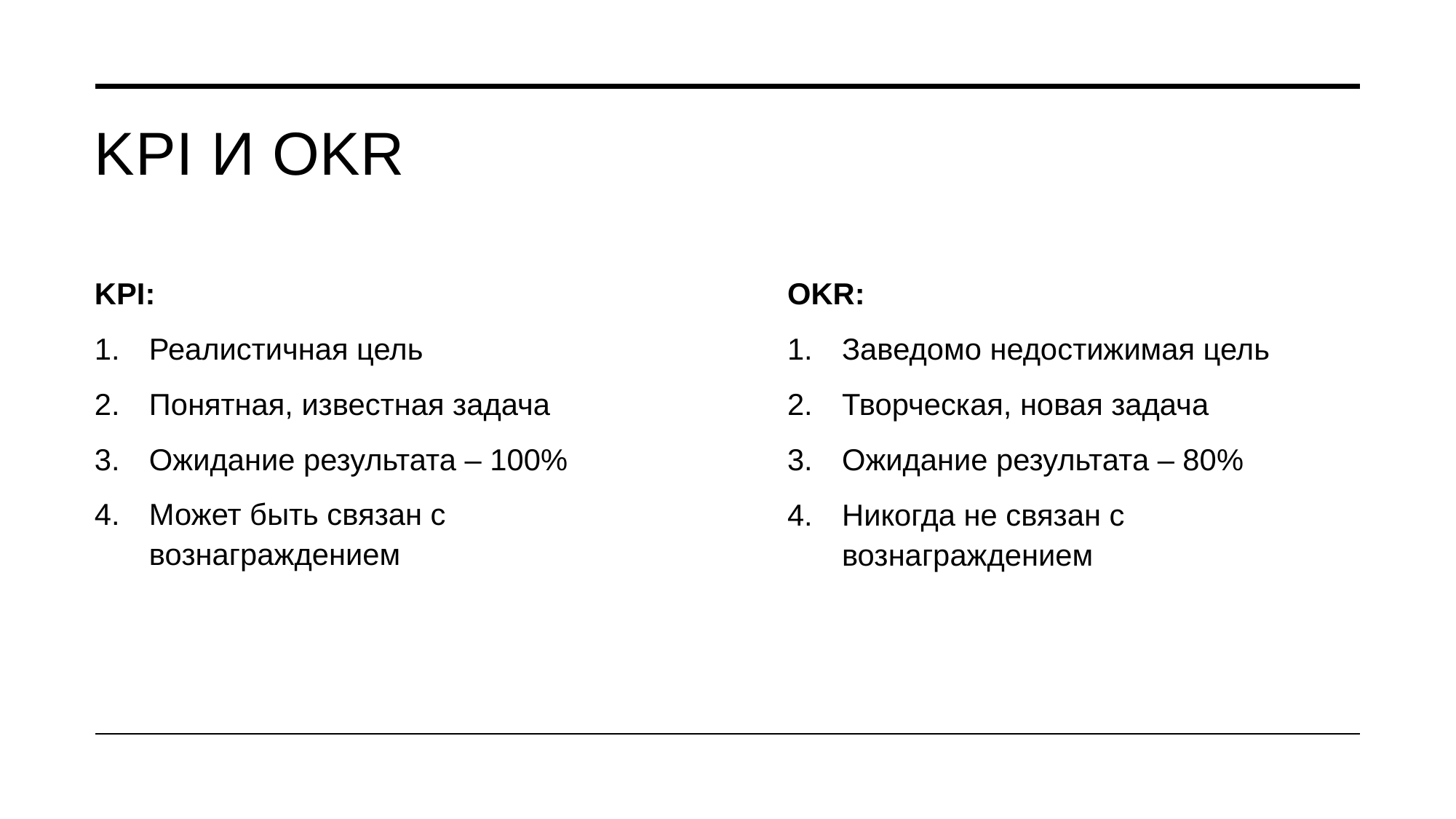

# Kpi и okr
KPI:
Реалистичная цель
Понятная, известная задача
Ожидание результата – 100%
Может быть связан с вознаграждением
OKR:
Заведомо недостижимая цель
Творческая, новая задача
Ожидание результата – 80%
Никогда не связан с вознаграждением